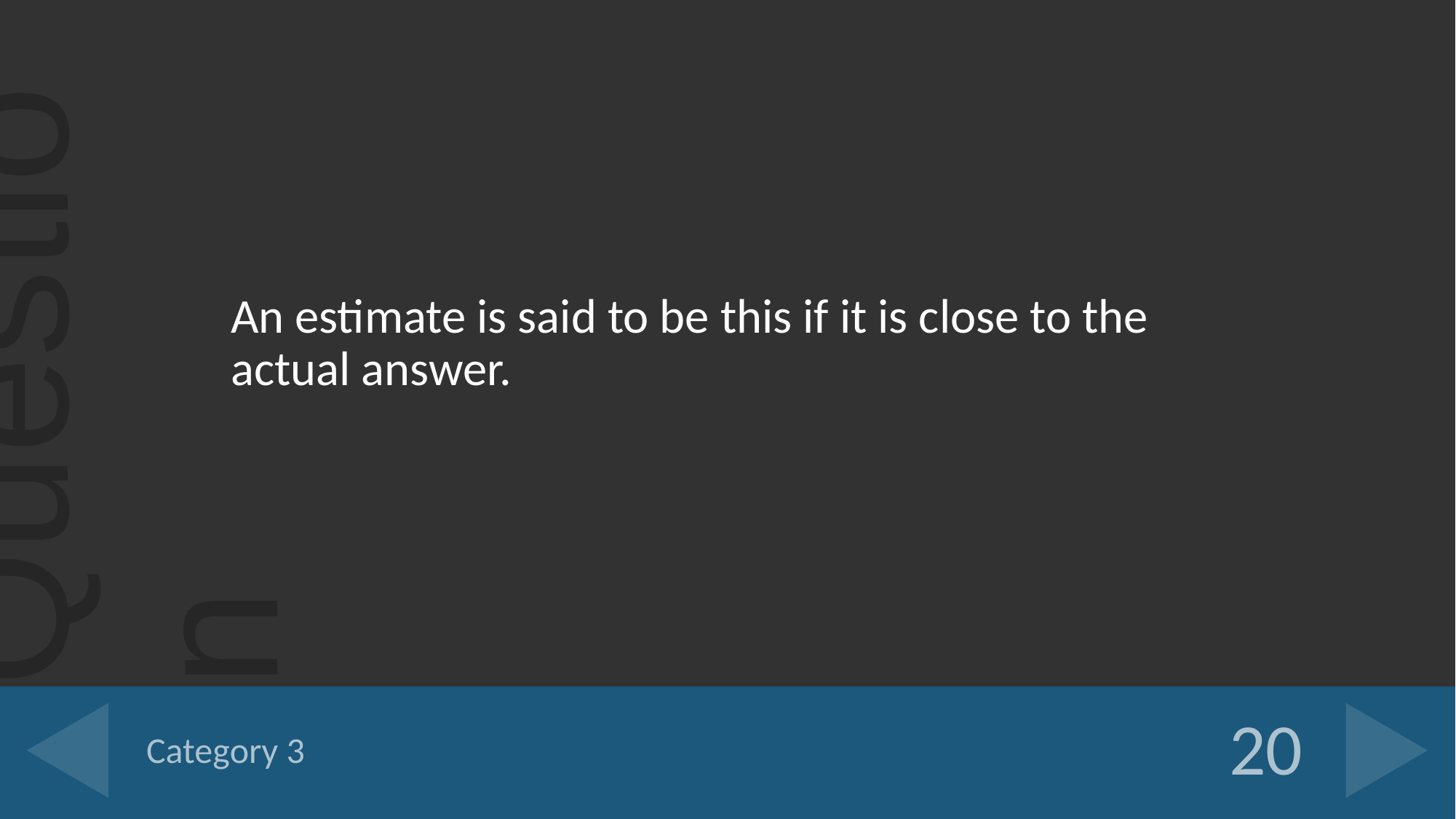

An estimate is said to be this if it is close to the actual answer.
# Category 3
20